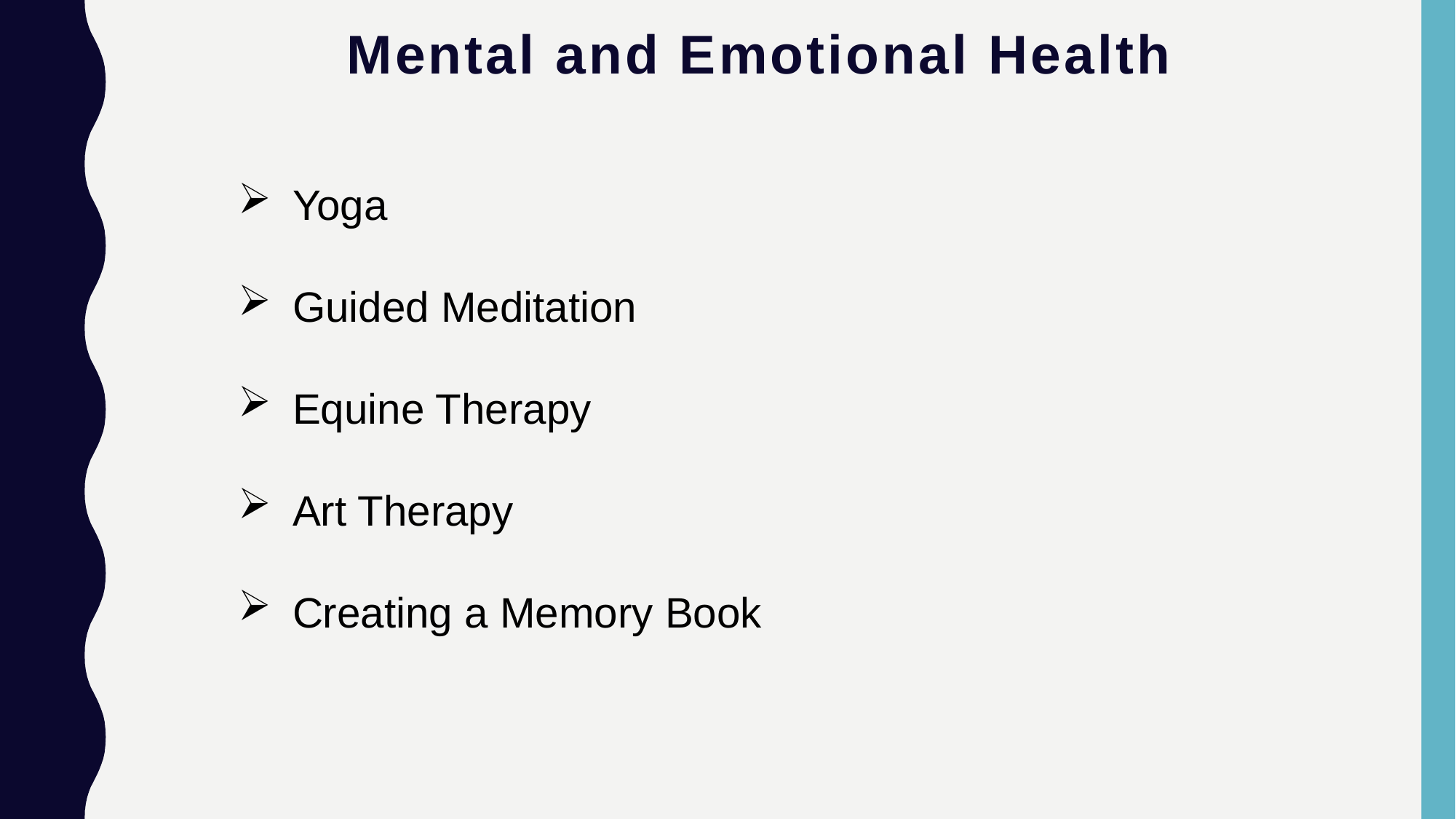

# Mental and Emotional Health
Yoga

Guided Meditation

Equine Therapy

Art Therapy

Creating a Memory Book